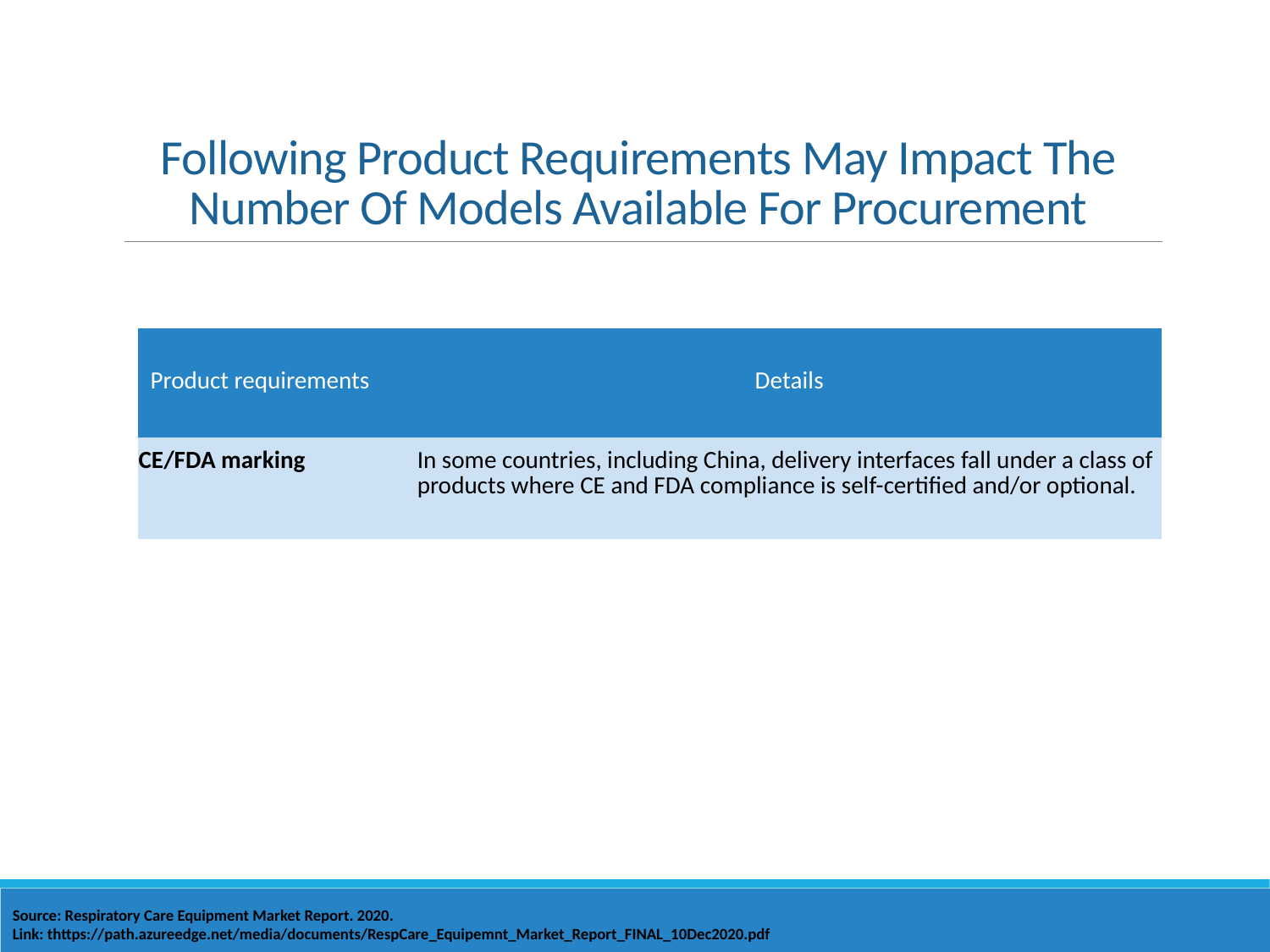

# Following Product Requirements May Impact The Number Of Models Available For Procurement
| Product requirements | Details |
| --- | --- |
| CE/FDA marking | In some countries, including China, delivery interfaces fall under a class of products where CE and FDA compliance is self-certified and/or optional. |
Source: Respiratory Care Equipment Market Report. 2020.
Link: thttps://path.azureedge.net/media/documents/RespCare_Equipemnt_Market_Report_FINAL_10Dec2020.pdf